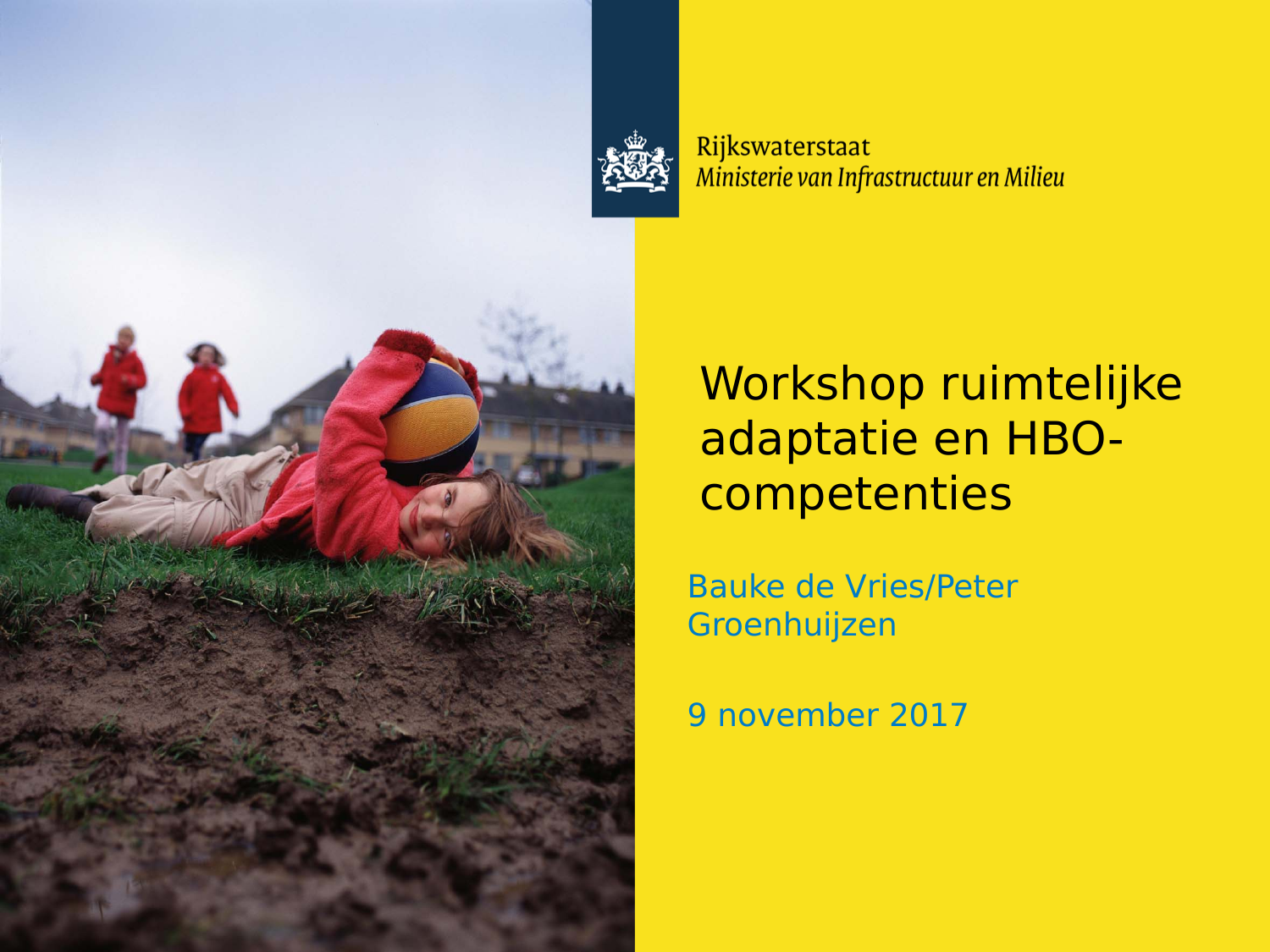

# Workshop ruimtelijke adaptatie en HBO-competenties
Bauke de Vries/Peter Groenhuijzen

9 november 2017